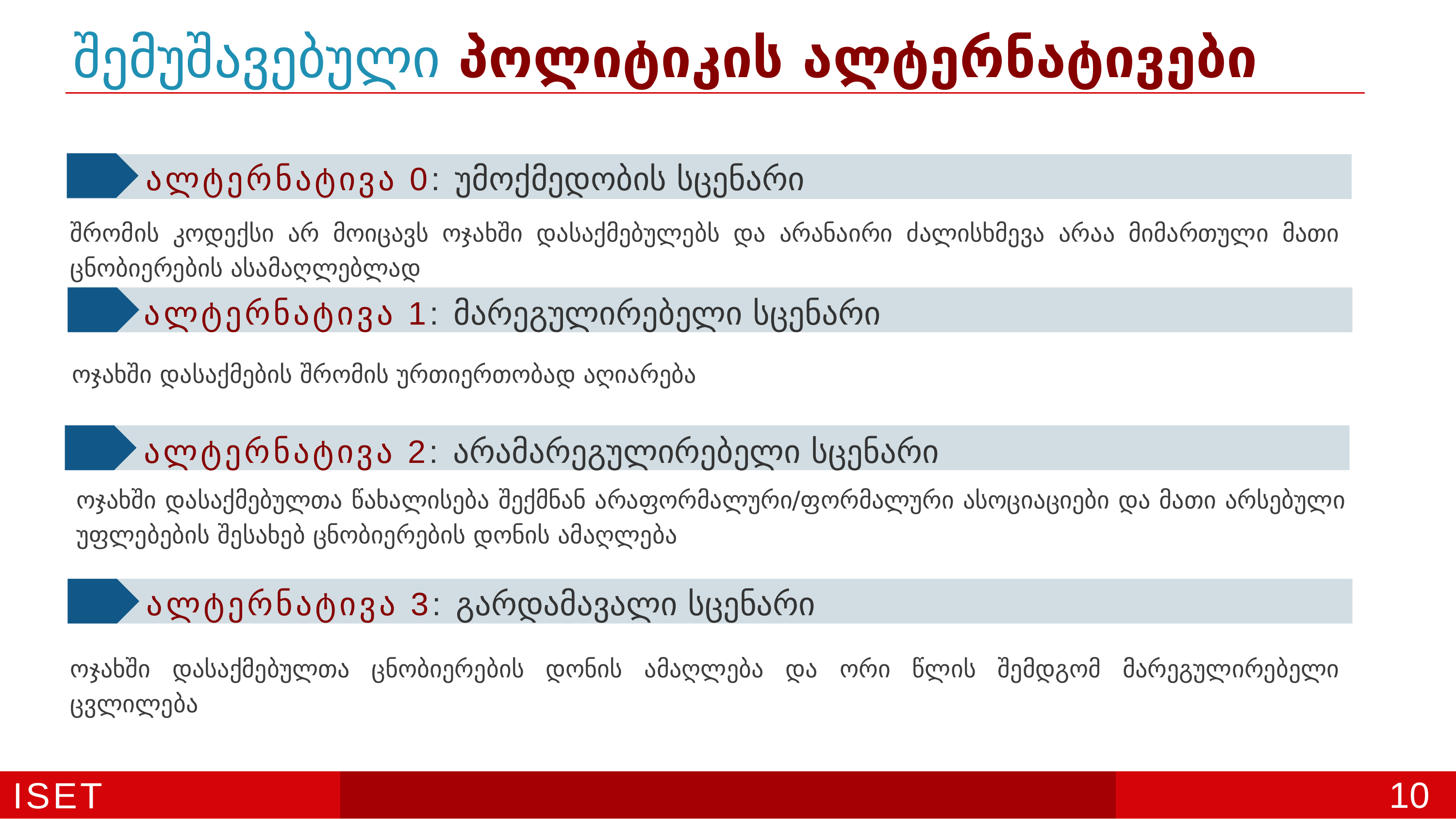

# შემუშავებული პოლიტიკის ალტერნატივები
ალტერნატივა 0: უმოქმედობის სცენარი

შრომის კოდექსი არ მოიცავს ოჯახში დასაქმებულებს და არანაირი ძალისხმევა არაა მიმართული მათი ცნობიერების ასამაღლებლად
ალტერნატივა 1: მარეგულირებელი სცენარი

ოჯახში დასაქმების შრომის ურთიერთობად აღიარება

ალტერნატივა 2: არამარეგულირებელი სცენარი

ოჯახში დასაქმებულთა წახალისება შექმნან არაფორმალური/ფორმალური ასოციაციები და მათი არსებული უფლებების შესახებ ცნობიერების დონის ამაღლება
ალტერნატივა 3: გარდამავალი სცენარი

ოჯახში დასაქმებულთა ცნობიერების დონის ამაღლება და ორი წლის შემდგომ მარეგულირებელი ცვლილება

ISET

10